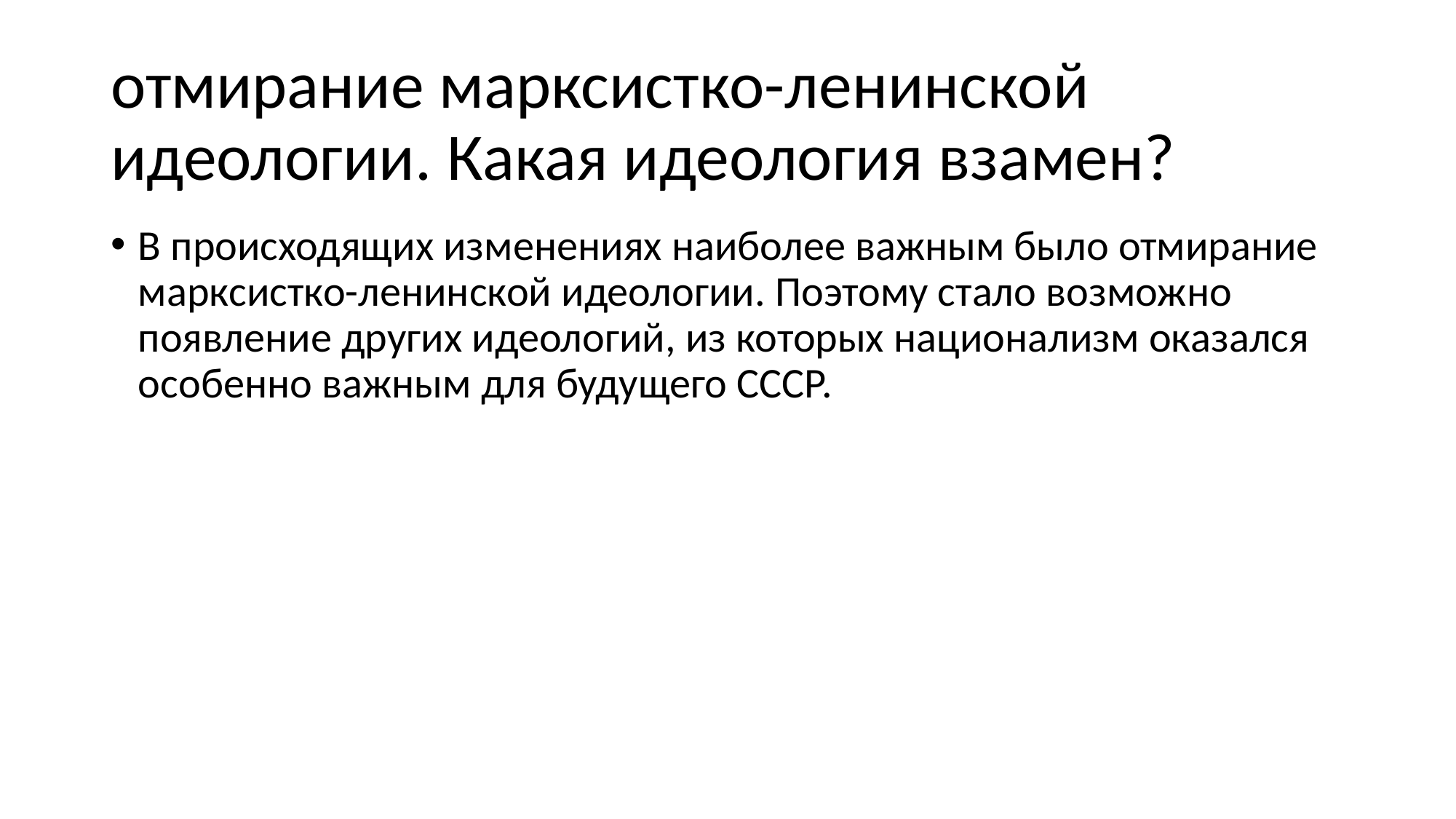

# отмирание марксистко-ленинской идеологии. Какая идеология взамен?
В происходящих изменениях наиболее важным было отмирание марксистко-ленинской идеологии. Поэтому стало возможно появление других идеологий, из которых национализм оказался особенно важным для будущего СССР.